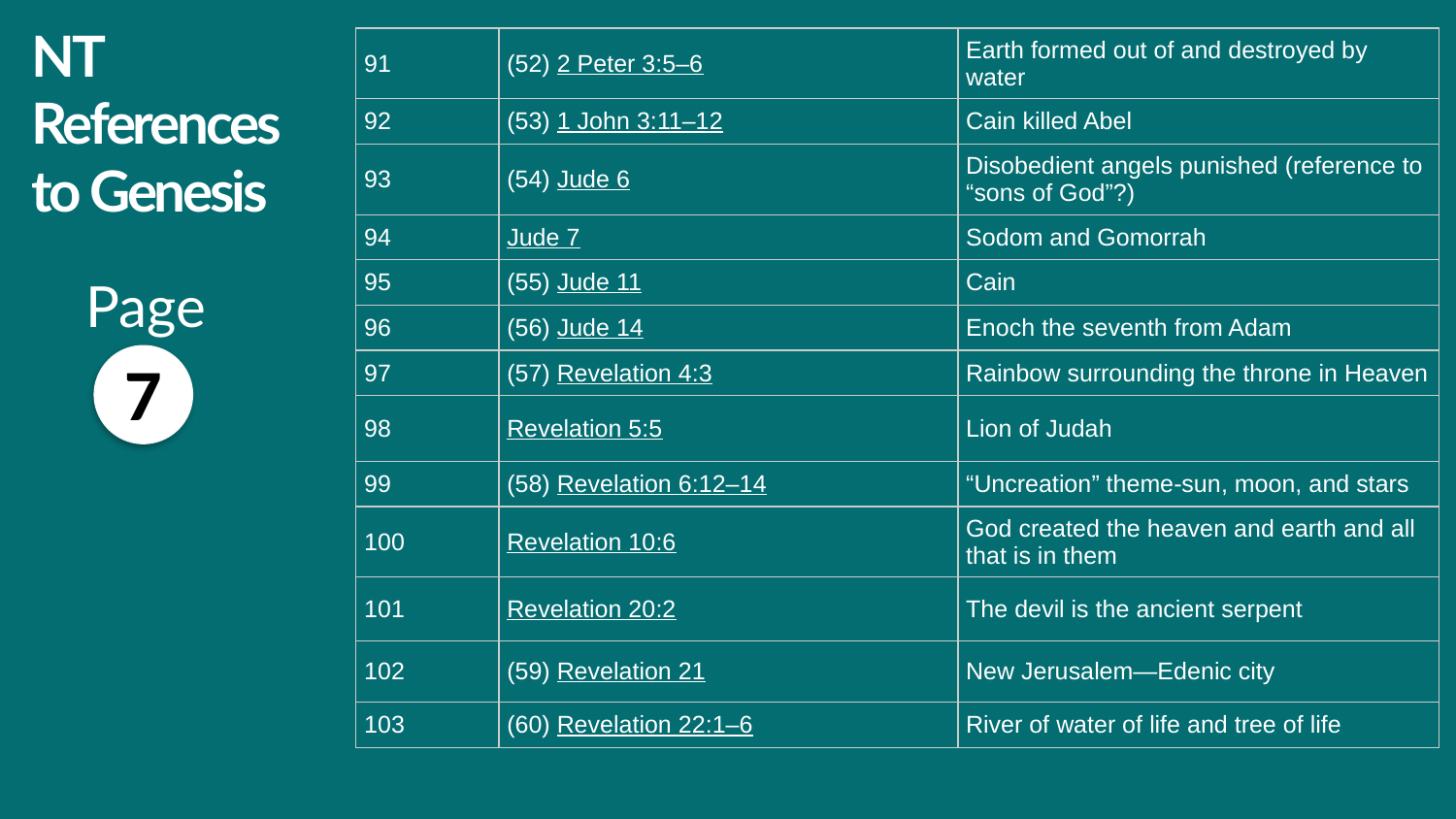

NT References to Genesis
| 91 | (52) 2 Peter 3:5–6 | Earth formed out of and destroyed by water |
| --- | --- | --- |
| 92 | (53) 1 John 3:11–12 | Cain killed Abel |
| 93 | (54) Jude 6 | Disobedient angels punished (reference to “sons of God”?) |
| 94 | Jude 7 | Sodom and Gomorrah |
| 95 | (55) Jude 11 | Cain |
| 96 | (56) Jude 14 | Enoch the seventh from Adam |
| 97 | (57) Revelation 4:3 | Rainbow surrounding the throne in Heaven |
| 98 | Revelation 5:5 | Lion of Judah |
| 99 | (58) Revelation 6:12–14 | “Uncreation” theme-sun, moon, and stars |
| 100 | Revelation 10:6 | God created the heaven and earth and all that is in them |
| 101 | Revelation 20:2 | The devil is the ancient serpent |
| 102 | (59) Revelation 21 | New Jerusalem—Edenic city |
| 103 | (60) Revelation 22:1–6 | River of water of life and tree of life |
Page
7